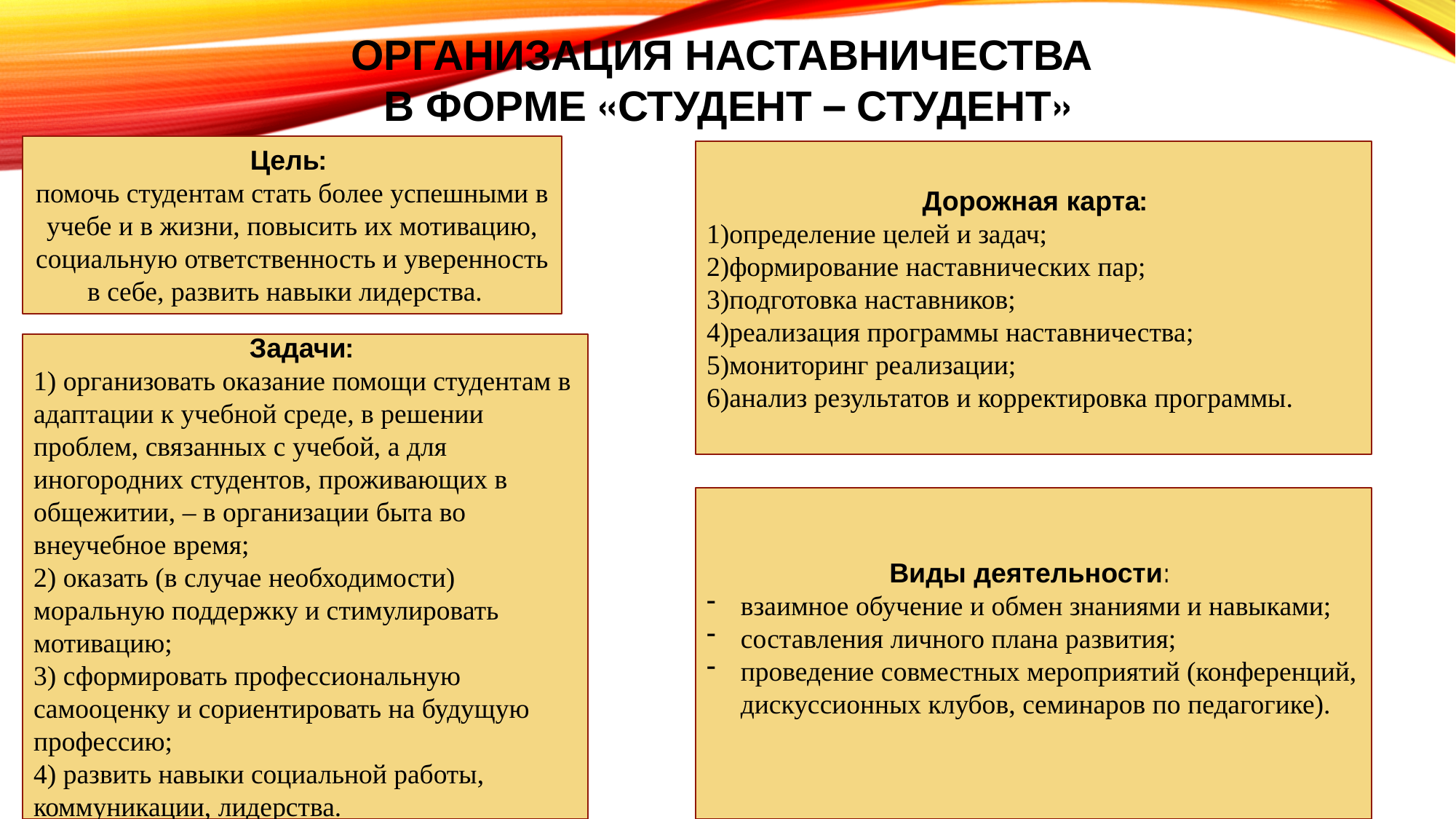

ОРГАНИЗАЦИЯ НАСТАВНИЧЕСТВА
В ФОРМЕ «СТУДЕНТ – СТУДЕНТ»
Цель:
помочь студентам стать более успешными в учебе и в жизни, повысить их мотивацию, социальную ответственность и уверенность в себе, развить навыки лидерства.
Дорожная карта:
определение целей и задач;
формирование наставнических пар;
подготовка наставников;
реализация программы наставничества;
мониторинг реализации;
анализ результатов и корректировка программы.

Задачи:
 организовать оказание помощи студентам в адаптации к учебной среде, в решении проблем, связанных с учебой, а для иногородних студентов, проживающих в общежитии, – в организации быта во внеучебное время;
 оказать (в случае необходимости) моральную поддержку и стимулировать мотивацию;
 сформировать профессиональную самооценку и сориентировать на будущую профессию;
 развить навыки социальной работы, коммуникации, лидерства.

Виды деятельности:
взаимное обучение и обмен знаниями и навыками;
составления личного плана развития;
проведение совместных мероприятий (конференций, дискуссионных клубов, семинаров по педагогике).